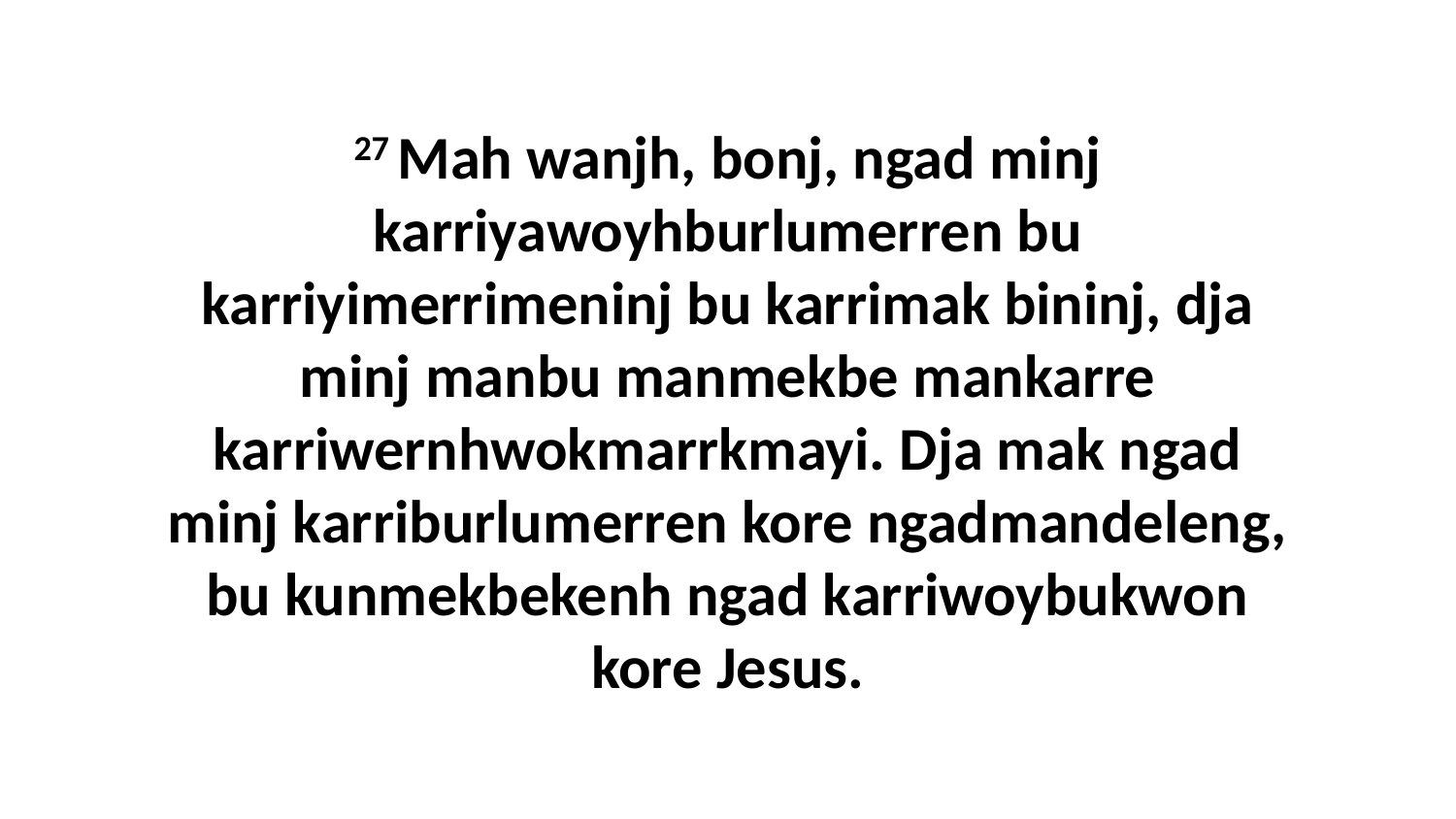

27 Mah wanjh, bonj, ngad minj karriyawoyhburlumerren bu karriyimerrimeninj bu karrimak bininj, dja minj manbu manmekbe mankarre karriwernhwokmarrkmayi. Dja mak ngad minj karriburlumerren kore ngadmandeleng, bu kunmekbekenh ngad karriwoybukwon kore Jesus.